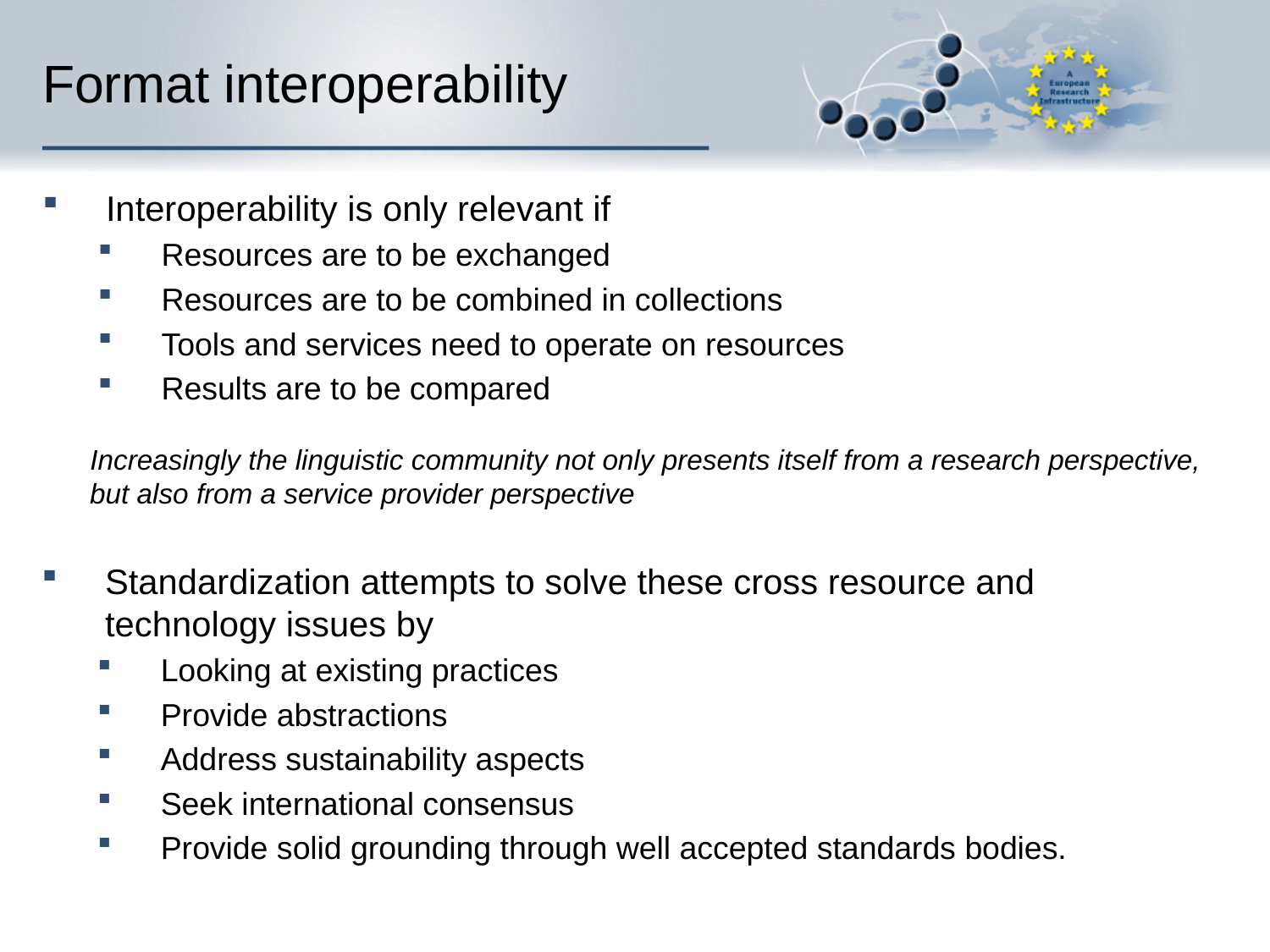

# Format interoperability
Interoperability is only relevant if
Resources are to be exchanged
Resources are to be combined in collections
Tools and services need to operate on resources
Results are to be compared
Increasingly the linguistic community not only presents itself from a research perspective,
but also from a service provider perspective
Standardization attempts to solve these cross resource and technology issues by
Looking at existing practices
Provide abstractions
Address sustainability aspects
Seek international consensus
Provide solid grounding through well accepted standards bodies.